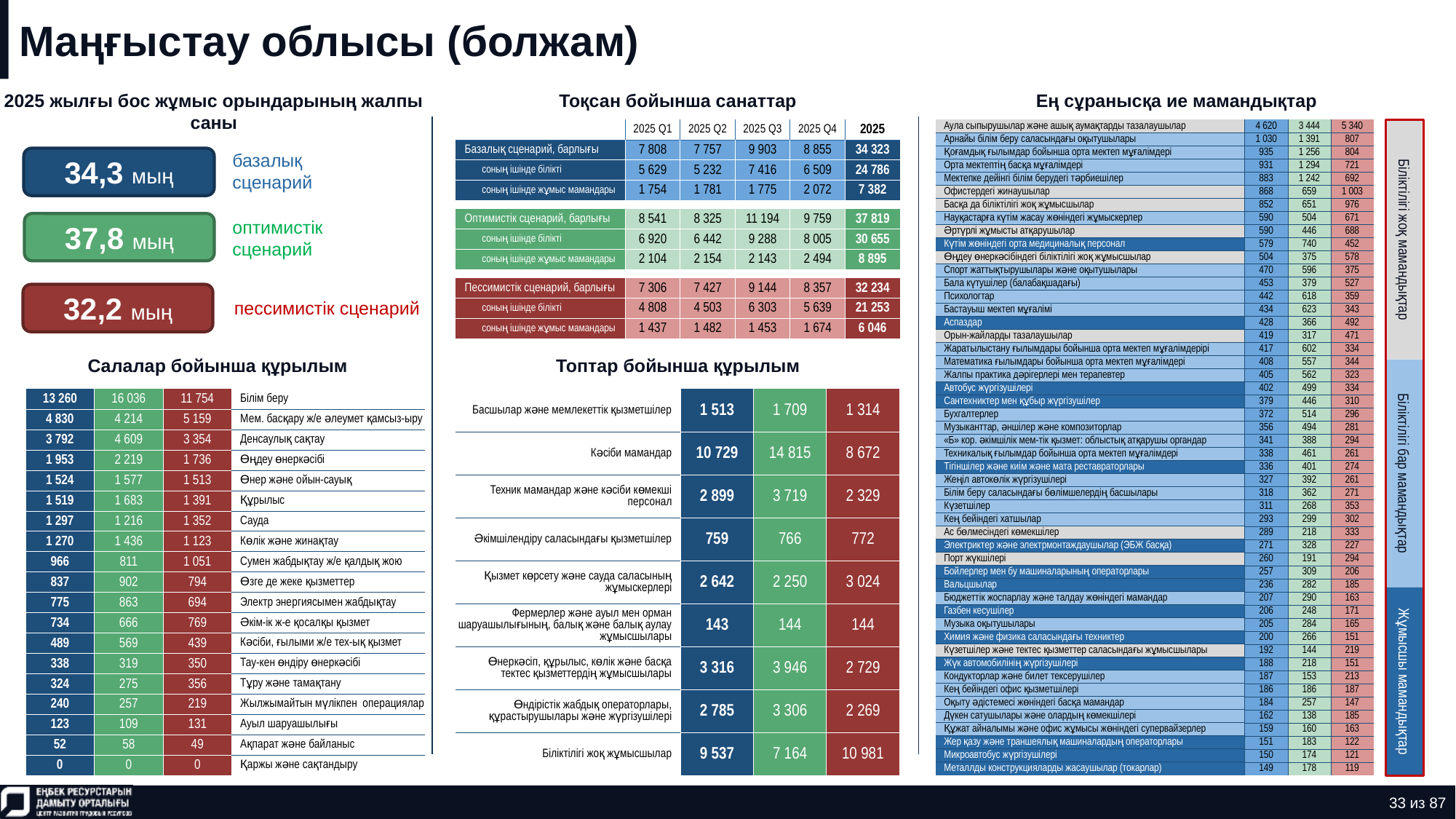

# Маңғыстау облысы (болжам)
2025 жылғы бос жұмыс орындарының жалпы саны
Тоқсан бойынша санаттар
Ең сұранысқа ие мамандықтар
| Аула сыпырушылар және ашық аумақтарды тазалаушылар | 4 620 | 3 444 | 5 340 |
| --- | --- | --- | --- |
| Арнайы білім беру саласындағы оқытушылары | 1 030 | 1 391 | 807 |
| Қоғамдық ғылымдар бойынша орта мектеп мұғалімдері | 935 | 1 256 | 804 |
| Орта мектептің басқа мұғалімдері | 931 | 1 294 | 721 |
| Мектепке дейінгі білім берудегі тәрбиешілер | 883 | 1 242 | 692 |
| Офистердегі жинаушылар | 868 | 659 | 1 003 |
| Басқа да біліктілігі жоқ жұмысшылар | 852 | 651 | 976 |
| Науқастарға күтім жасау жөніндегі жұмыскерлер | 590 | 504 | 671 |
| Әртүрлі жұмысты атқарушылар | 590 | 446 | 688 |
| Күтім жөніндегі орта медициналық персонал | 579 | 740 | 452 |
| Өңдеу өнеркәсібіндегі біліктілігі жоқ жұмысшылар | 504 | 375 | 578 |
| Спорт жаттықтырушылары және оқытушылары | 470 | 596 | 375 |
| Бала күтушілер (балабақшадағы) | 453 | 379 | 527 |
| Психологтар | 442 | 618 | 359 |
| Бастауыш мектеп мұғалімі | 434 | 623 | 343 |
| Аспаздар | 428 | 366 | 492 |
| Орын-жайларды тазалаушылар | 419 | 317 | 471 |
| Жаратылыстану ғылымдары бойынша орта мектеп мұғалімдерірі | 417 | 602 | 334 |
| Математика ғылымдары бойынша орта мектеп мұғалімдері | 408 | 557 | 344 |
| Жалпы практика дәрігерлері мен терапевтер | 405 | 562 | 323 |
| Автобус жүргізушілері | 402 | 499 | 334 |
| Сантехниктер мен құбыр жүргізушілер | 379 | 446 | 310 |
| Бухгалтерлер | 372 | 514 | 296 |
| Музыканттар, әншілер және композиторлар | 356 | 494 | 281 |
| «Б» кор. әкімшілік мем-тік қызмет: облыстық атқарушы органдар | 341 | 388 | 294 |
| Техникалық ғылымдар бойынша орта мектеп мұғалімдері | 338 | 461 | 261 |
| Тігіншілер және киім және мата реставраторлары | 336 | 401 | 274 |
| Жеңіл автокөлік жүргізушілері | 327 | 392 | 261 |
| Білім беру саласындағы бөлімшелердің басшылары | 318 | 362 | 271 |
| Күзетшілер | 311 | 268 | 353 |
| Кең бейіндегі хатшылар | 293 | 299 | 302 |
| Ас бөлмесіндегі көмекшілер | 289 | 218 | 333 |
| Электриктер және электрмонтаждаушылар (ЭБЖ басқа) | 271 | 328 | 227 |
| Порт жүкшілері | 260 | 191 | 294 |
| Бойлерлер мен бу машиналарының операторлары | 257 | 309 | 206 |
| Вальцшылар | 236 | 282 | 185 |
| Бюджеттік жоспарлау және талдау жөніндегі мамандар | 207 | 290 | 163 |
| Газбен кесушілер | 206 | 248 | 171 |
| Музыка оқытушылары | 205 | 284 | 165 |
| Химия және физика саласындағы техниктер | 200 | 266 | 151 |
| Күзетшілер және тектес қызметтер саласындағы жұмысшылары | 192 | 144 | 219 |
| Жүк автомобилінің жүргізушілері | 188 | 218 | 151 |
| Кондукторлар және билет тексерушілер | 187 | 153 | 213 |
| Кең бейіндегі офис қызметшілері | 186 | 186 | 187 |
| Оқыту әдістемесі жөніндегі басқа мамандар | 184 | 257 | 147 |
| Дүкен сатушылары және олардың көмекшілері | 162 | 138 | 185 |
| Құжат айналымы және офис жұмысы жөніндегі супервайзерлер | 159 | 160 | 163 |
| Жер қазу және траншеялық машиналардың операторлары | 151 | 183 | 122 |
| Микроавтобус жүргізушілері | 150 | 174 | 121 |
| Металлды конструкцияларды жасаушылар (токарлар) | 149 | 178 | 119 |
|  | 2025 Q1 | 2025 Q2 | 2025 Q3 | 2025 Q4 | 2025 |
| --- | --- | --- | --- | --- | --- |
| Базалық сценарий, барлығы | 7 808 | 7 757 | 9 903 | 8 855 | 34 323 |
| соның ішінде білікті | 5 629 | 5 232 | 7 416 | 6 509 | 24 786 |
| соның ішінде жұмыс мамандары | 1 754 | 1 781 | 1 775 | 2 072 | 7 382 |
|  |  |  |  |  |  |
| Оптимистік сценарий, барлығы | 8 541 | 8 325 | 11 194 | 9 759 | 37 819 |
| соның ішінде білікті | 6 920 | 6 442 | 9 288 | 8 005 | 30 655 |
| соның ішінде жұмыс мамандары | 2 104 | 2 154 | 2 143 | 2 494 | 8 895 |
|  |  |  |  |  |  |
| Пессимистік сценарий, барлығы | 7 306 | 7 427 | 9 144 | 8 357 | 32 234 |
| соның ішінде білікті | 4 808 | 4 503 | 6 303 | 5 639 | 21 253 |
| соның ішінде жұмыс мамандары | 1 437 | 1 482 | 1 453 | 1 674 | 6 046 |
34,3 мың
базалық сценарий
37,8 мың
оптимистік сценарий
Біліктілігі жоқ мамандықтар
32,2 мың
пессимистік сценарий
Салалар бойынша құрылым
Топтар бойынша құрылым
| 13 260 | 16 036 | 11 754 | Білім беру |
| --- | --- | --- | --- |
| 4 830 | 4 214 | 5 159 | Мем. басқару ж/е әлеумет қамсыз-ыру |
| 3 792 | 4 609 | 3 354 | Денсаулық сақтау |
| 1 953 | 2 219 | 1 736 | Өңдеу өнеркәсібі |
| 1 524 | 1 577 | 1 513 | Өнер және ойын-сауық |
| 1 519 | 1 683 | 1 391 | Құрылыс |
| 1 297 | 1 216 | 1 352 | Сауда |
| 1 270 | 1 436 | 1 123 | Көлік және жинақтау |
| 966 | 811 | 1 051 | Сумен жабдықтау ж/е қалдық жою |
| 837 | 902 | 794 | Өзге де жеке қызметтер |
| 775 | 863 | 694 | Электр энергиясымен жабдықтау |
| 734 | 666 | 769 | Әкім-ік ж-е қосалқы қызмет |
| 489 | 569 | 439 | Кәсіби, ғылыми ж/е тех-ық қызмет |
| 338 | 319 | 350 | Тау-кен өндіру өнеркәсібі |
| 324 | 275 | 356 | Тұру және тамақтану |
| 240 | 257 | 219 | Жылжымайтын мүлікпен операциялар |
| 123 | 109 | 131 | Ауыл шаруашылығы |
| 52 | 58 | 49 | Ақпарат және байланыс |
| 0 | 0 | 0 | Қаржы және сақтандыру |
| Басшылар және мемлекеттік қызметшілер | 1 513 | 1 709 | 1 314 |
| --- | --- | --- | --- |
| Кәсіби мамандар | 10 729 | 14 815 | 8 672 |
| Техник мамандар және кәсіби көмекші персонал | 2 899 | 3 719 | 2 329 |
| Әкімшілендіру саласындағы қызметшілер | 759 | 766 | 772 |
| Қызмет көрсету және сауда саласының жұмыскерлері | 2 642 | 2 250 | 3 024 |
| Фермерлер және ауыл мен орман шаруашылығының, балық және балық аулау жұмысшылары | 143 | 144 | 144 |
| Өнеркәсіп, құрылыс, көлік және басқа тектес қызметтердің жұмысшылары | 3 316 | 3 946 | 2 729 |
| Өндірістік жабдық операторлары, құрастырушылары және жүргізушілері | 2 785 | 3 306 | 2 269 |
| Біліктілігі жоқ жұмысшылар | 9 537 | 7 164 | 10 981 |

Біліктілігі бар мамандықтар
Жұмысшы мамандықтар
33 из 87